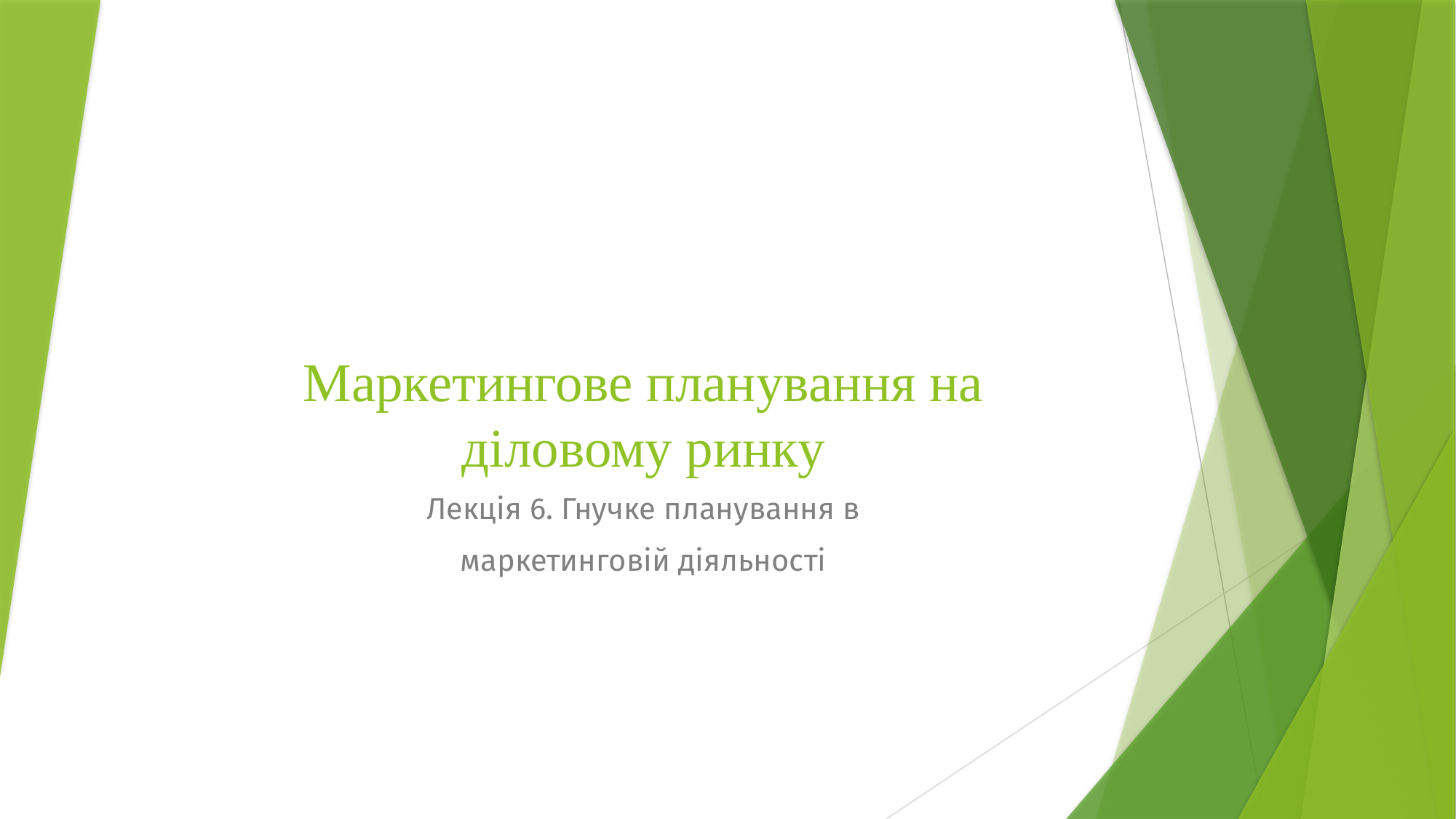

# Маркетингове планування на діловому ринку
Лекція 6. Гнучке планування в
маркетинговій діяльності